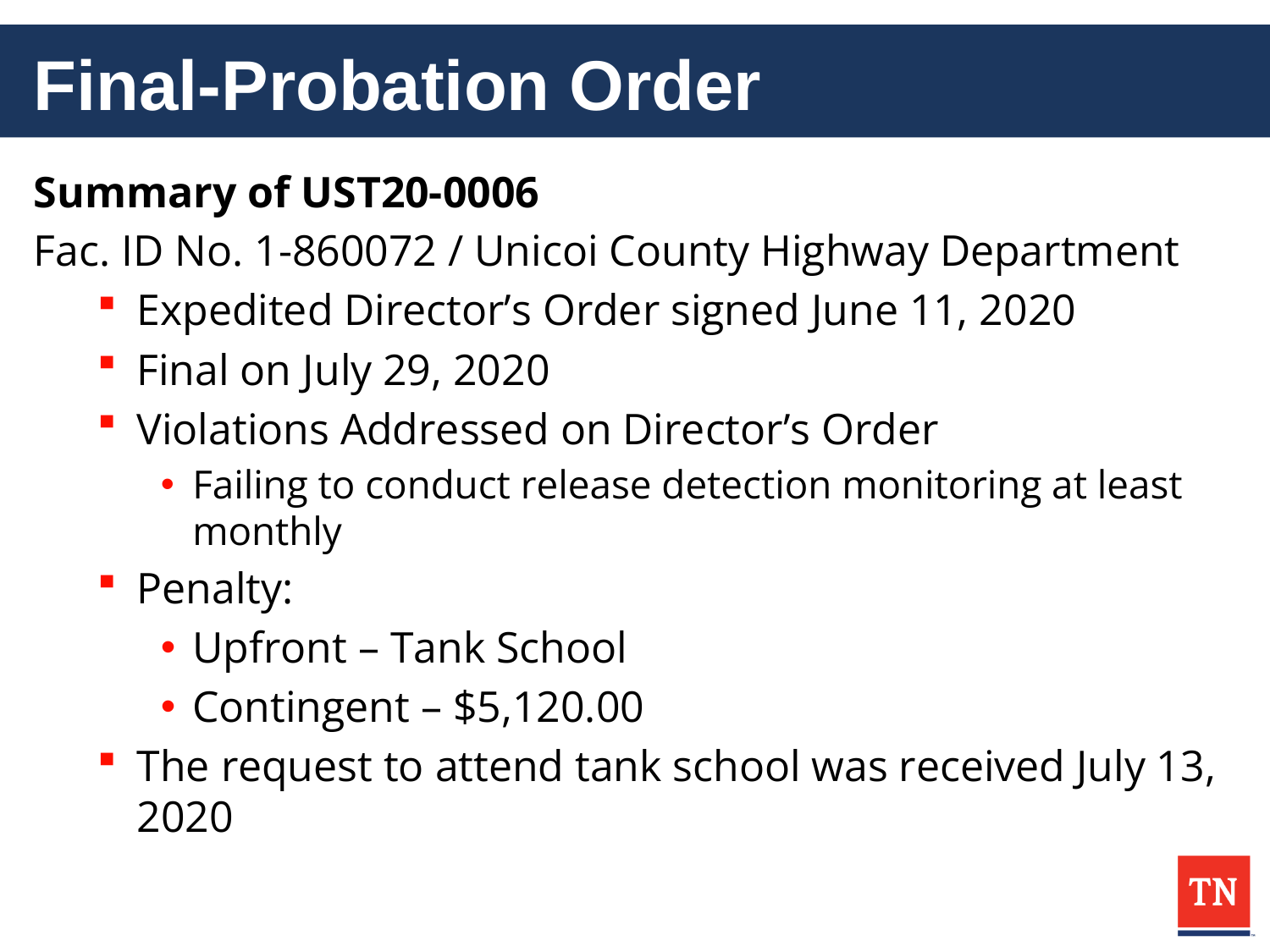

# Final-Probation Order
Summary of UST20-0006
Fac. ID No. 1-860072 / Unicoi County Highway Department
Expedited Director’s Order signed June 11, 2020
Final on July 29, 2020
Violations Addressed on Director’s Order
Failing to conduct release detection monitoring at least monthly
Penalty:
Upfront – Tank School
Contingent – $5,120.00
The request to attend tank school was received July 13, 2020